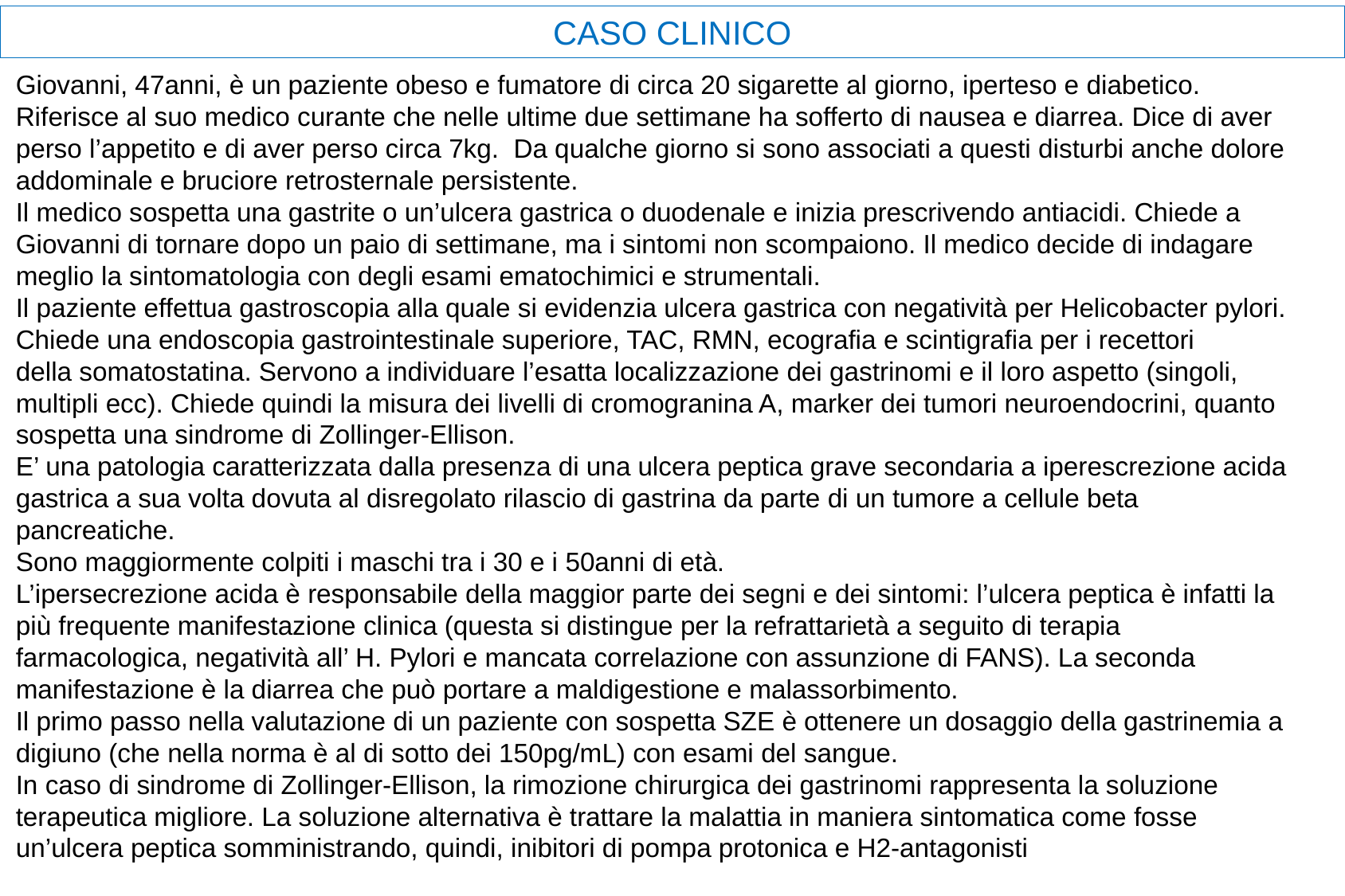

CASO CLINICO
Giovanni, 47anni, è un paziente obeso e fumatore di circa 20 sigarette al giorno, iperteso e diabetico.
Riferisce al suo medico curante che nelle ultime due settimane ha sofferto di nausea e diarrea. Dice di aver perso l’appetito e di aver perso circa 7kg.  Da qualche giorno si sono associati a questi disturbi anche dolore addominale e bruciore retrosternale persistente.
Il medico sospetta una gastrite o un’ulcera gastrica o duodenale e inizia prescrivendo antiacidi. Chiede a Giovanni di tornare dopo un paio di settimane, ma i sintomi non scompaiono. Il medico decide di indagare meglio la sintomatologia con degli esami ematochimici e strumentali.
Il paziente effettua gastroscopia alla quale si evidenzia ulcera gastrica con negatività per Helicobacter pylori.
Chiede una endoscopia gastrointestinale superiore, TAC, RMN, ecografia e scintigrafia per i recettori della somatostatina. Servono a individuare l’esatta localizzazione dei gastrinomi e il loro aspetto (singoli, multipli ecc). Chiede quindi la misura dei livelli di cromogranina A, marker dei tumori neuroendocrini, quanto sospetta una sindrome di Zollinger-Ellison.
E’ una patologia caratterizzata dalla presenza di una ulcera peptica grave secondaria a iperescrezione acida gastrica a sua volta dovuta al disregolato rilascio di gastrina da parte di un tumore a cellule beta pancreatiche.
Sono maggiormente colpiti i maschi tra i 30 e i 50anni di età.
L’ipersecrezione acida è responsabile della maggior parte dei segni e dei sintomi: l’ulcera peptica è infatti la più frequente manifestazione clinica (questa si distingue per la refrattarietà a seguito di terapia farmacologica, negatività all’ H. Pylori e mancata correlazione con assunzione di FANS). La seconda manifestazione è la diarrea che può portare a maldigestione e malassorbimento.
Il primo passo nella valutazione di un paziente con sospetta SZE è ottenere un dosaggio della gastrinemia a digiuno (che nella norma è al di sotto dei 150pg/mL) con esami del sangue.
In caso di sindrome di Zollinger-Ellison, la rimozione chirurgica dei gastrinomi rappresenta la soluzione terapeutica migliore. La soluzione alternativa è trattare la malattia in maniera sintomatica come fosse un’ulcera peptica somministrando, quindi, inibitori di pompa protonica e H2-antagonisti